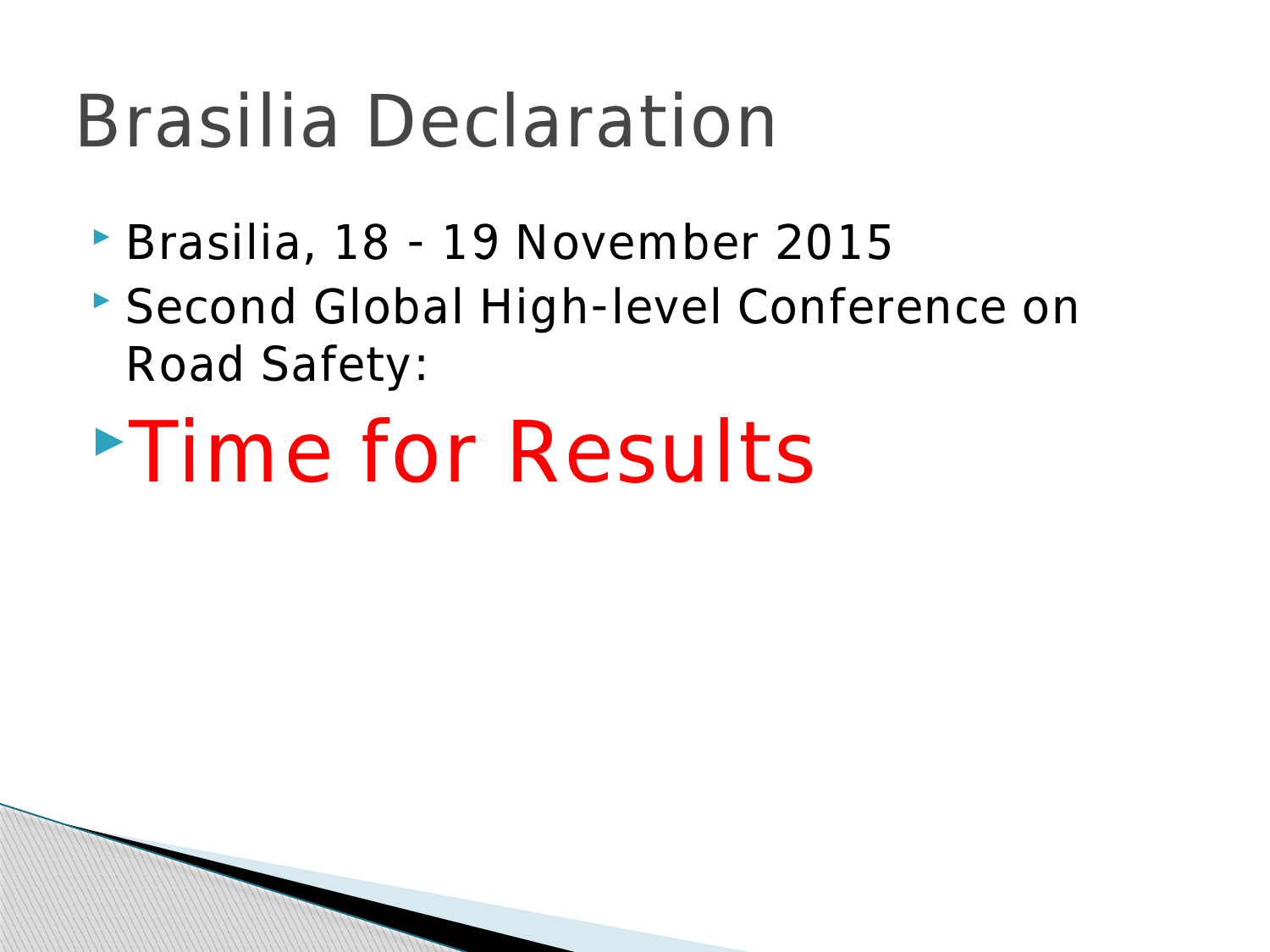

# Brasilia Declaration
Brasilia, 18 - 19 November 2015
Second Global High-level Conference on Road Safety:
Time for Results